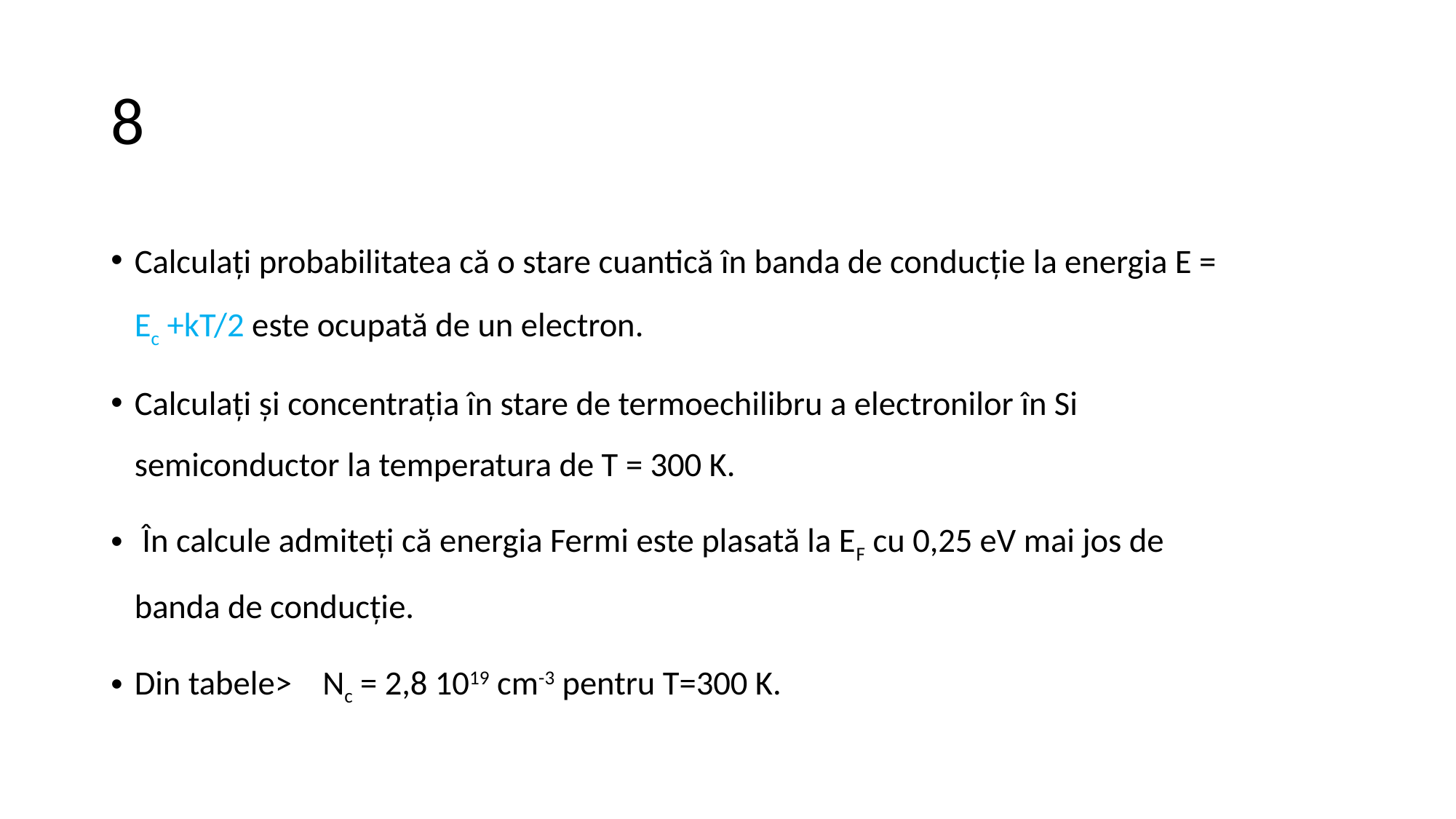

# 8
Calculați probabilitatea că o stare cuantică în banda de conducție la energia E = Ec +kT/2 este ocupată de un electron.
Calculați și concentrația în stare de termoechilibru a electronilor în Si semiconductor la temperatura de T = 300 K.
 În calcule admiteți că energia Fermi este plasată la EF cu 0,25 eV mai jos de banda de conducție.
Din tabele>    Nc = 2,8 1019 cm-3 pentru T=300 K.